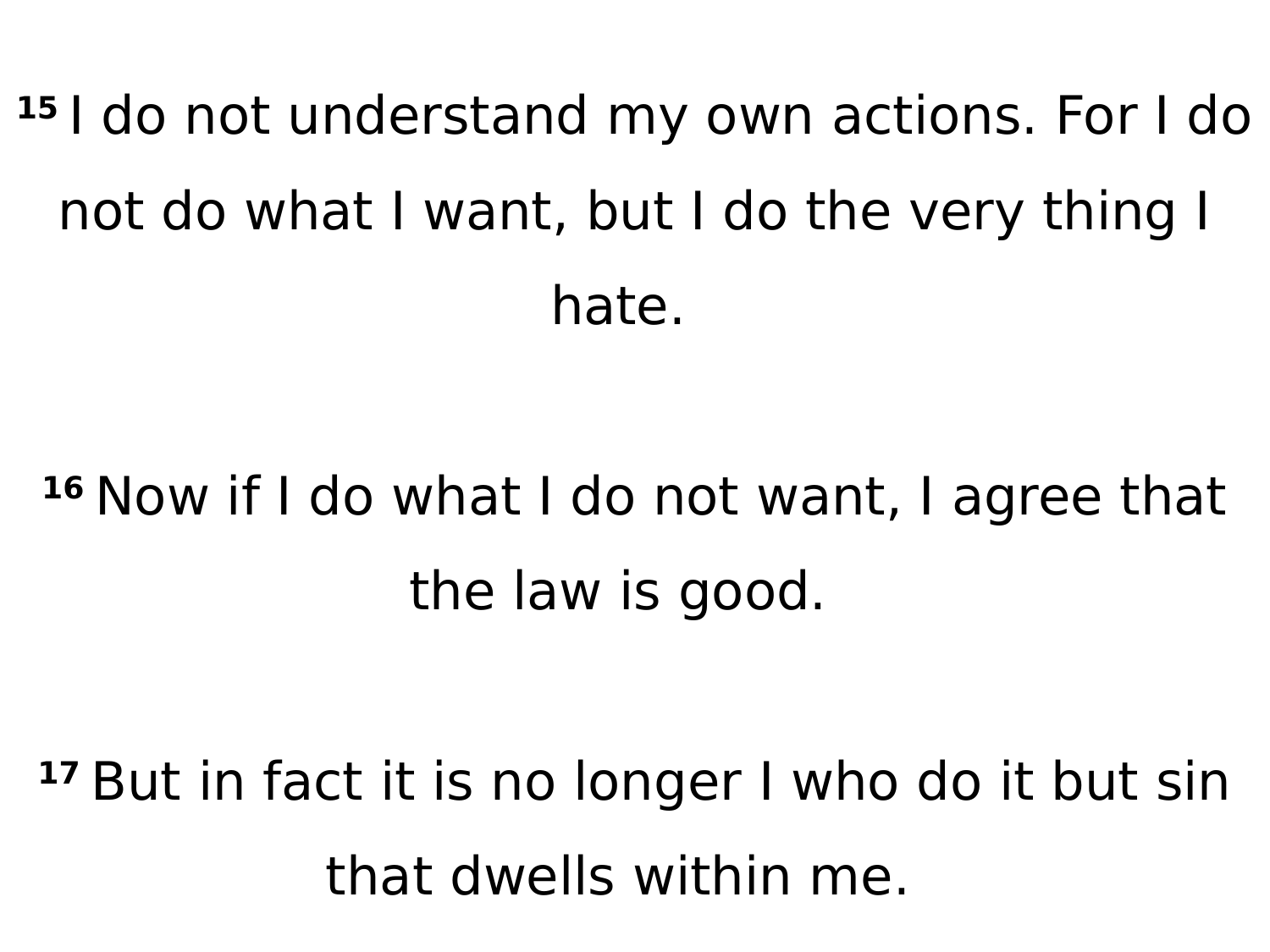

15 I do not understand my own actions. For I do not do what I want, but I do the very thing I hate.

16 Now if I do what I do not want, I agree that the law is good.

17 But in fact it is no longer I who do it but sin that dwells within me.